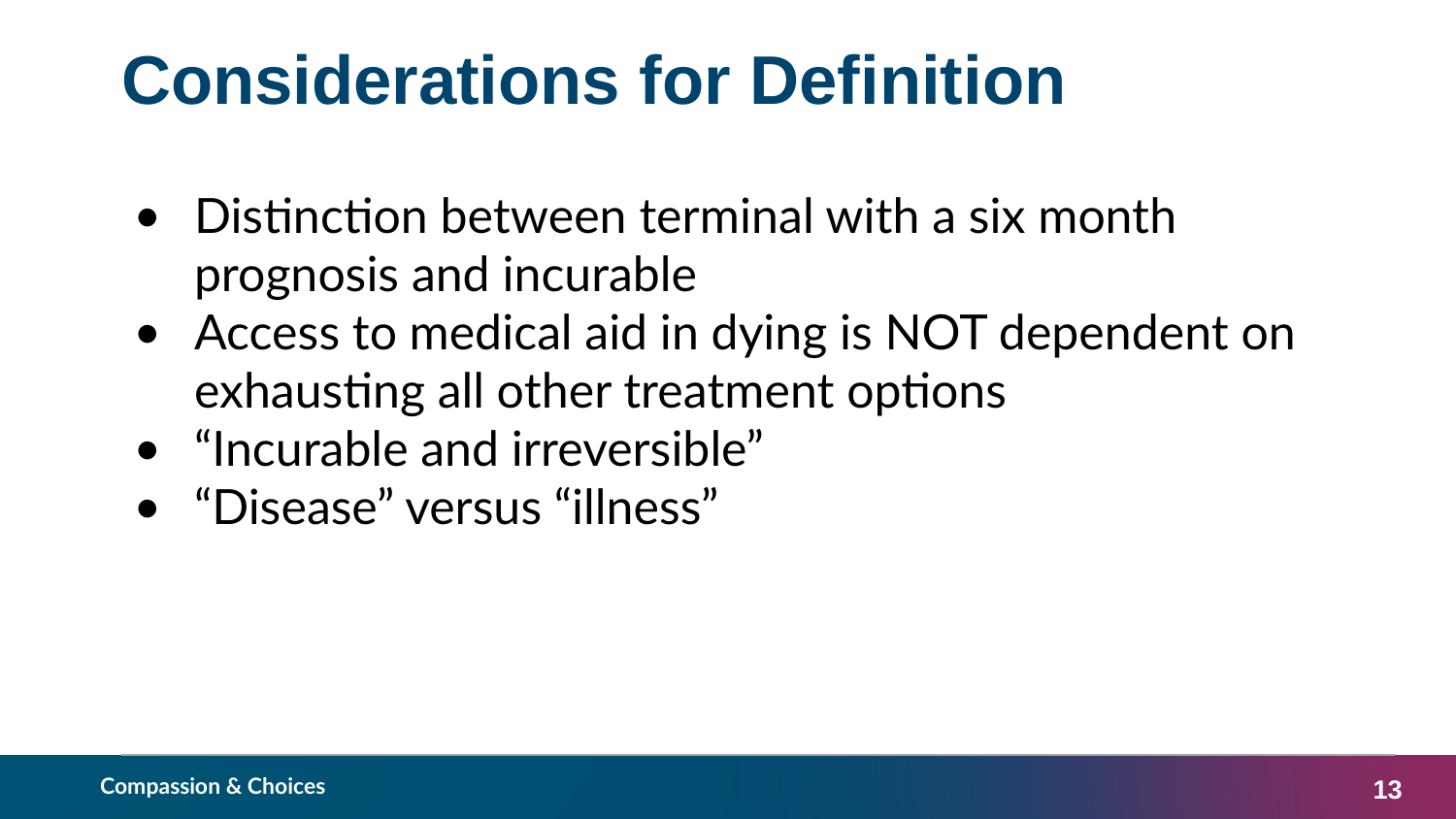

# Considerations for Definition
Distinction between terminal with a six month prognosis and incurable
Access to medical aid in dying is NOT dependent on exhausting all other treatment options
“Incurable and irreversible”
“Disease” versus “illness”